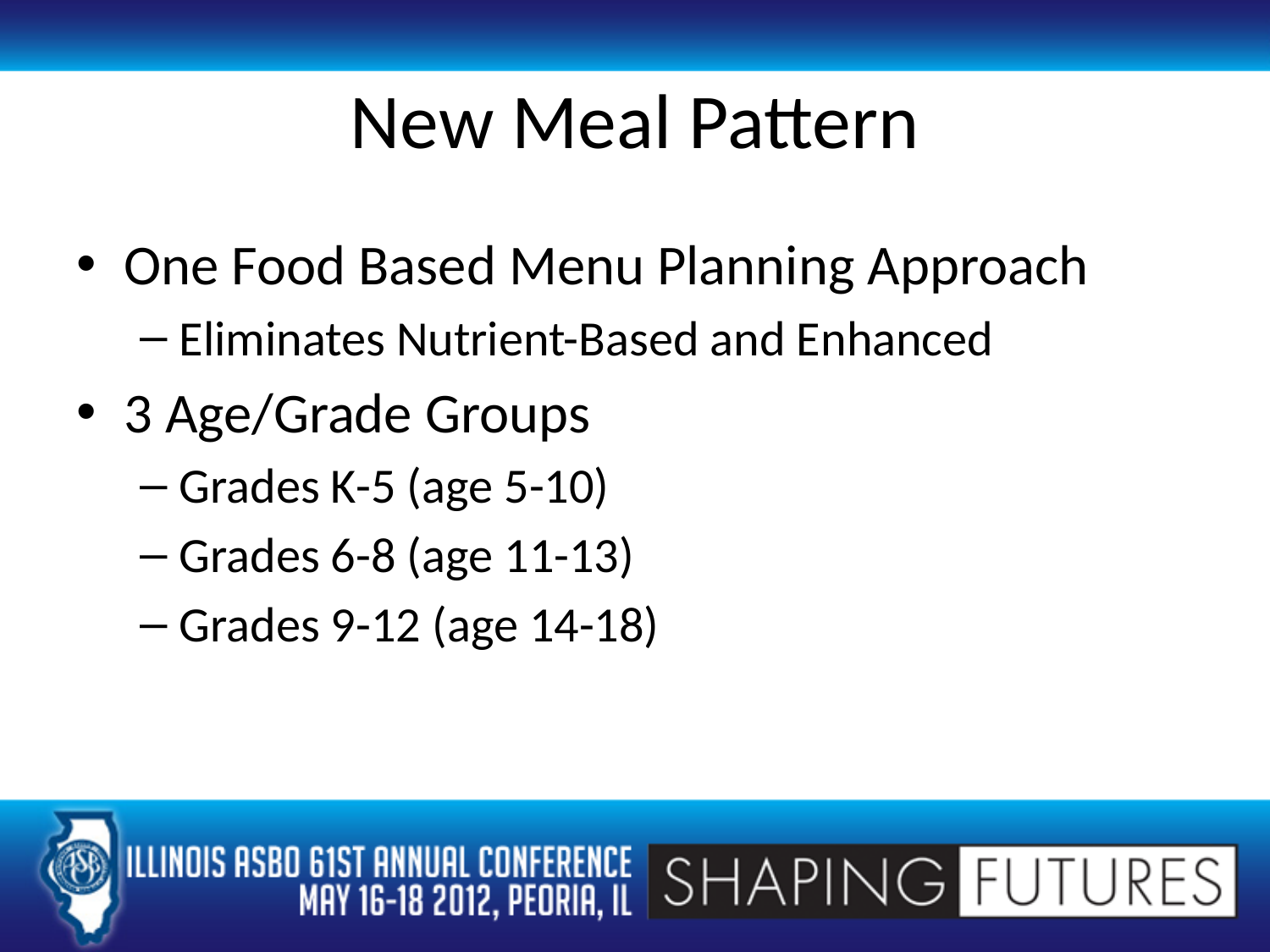

# New Meal Pattern
One Food Based Menu Planning Approach
Eliminates Nutrient-Based and Enhanced
3 Age/Grade Groups
Grades K-5 (age 5-10)
Grades 6-8 (age 11-13)
Grades 9-12 (age 14-18)